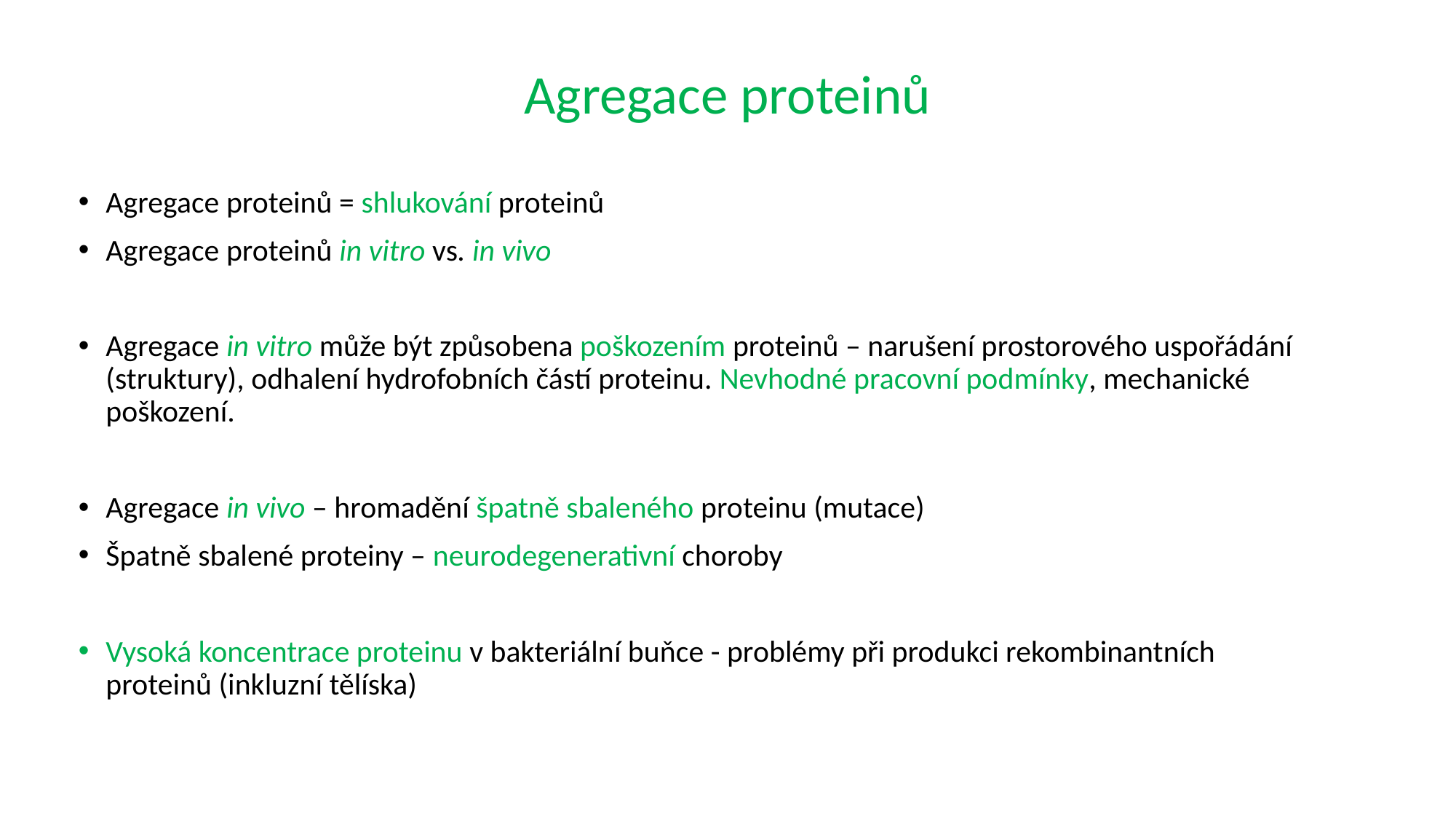

Agregace proteinů
Agregace proteinů = shlukování proteinů
Agregace proteinů in vitro vs. in vivo

Agregace in vitro může být způsobena poškozením proteinů – narušení prostorového uspořádání (struktury), odhalení hydrofobních částí proteinu. Nevhodné pracovní podmínky, mechanické poškození.

Agregace in vivo – hromadění špatně sbaleného proteinu (mutace)
Špatně sbalené proteiny – neurodegenerativní choroby

Vysoká koncentrace proteinu v bakteriální buňce - problémy při produkci rekombinantních proteinů (inkluzní tělíska)